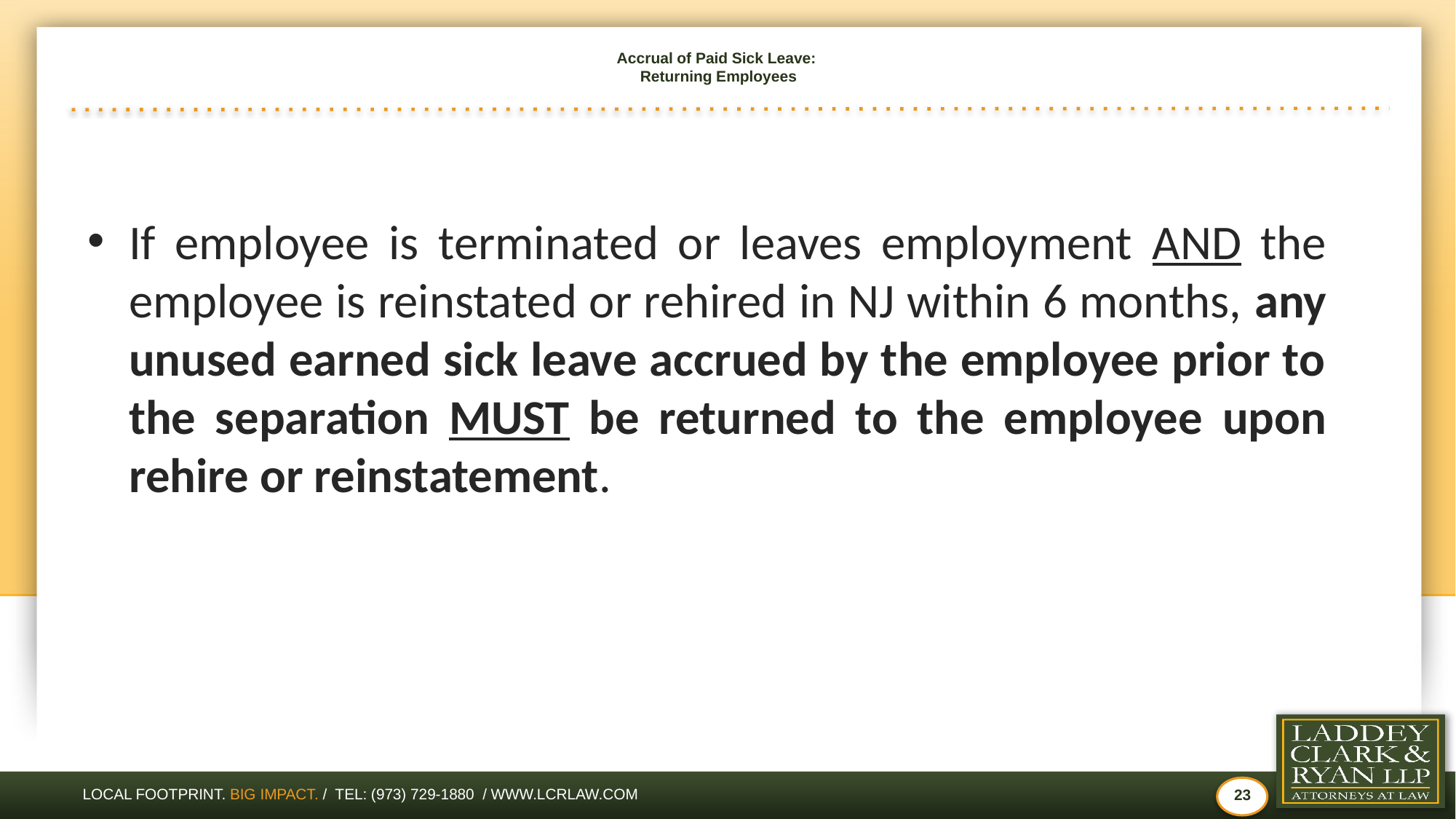

# Accrual of Paid Sick Leave: Returning Employees
If employee is terminated or leaves employment AND the employee is reinstated or rehired in NJ within 6 months, any unused earned sick leave accrued by the employee prior to the separation MUST be returned to the employee upon rehire or reinstatement.